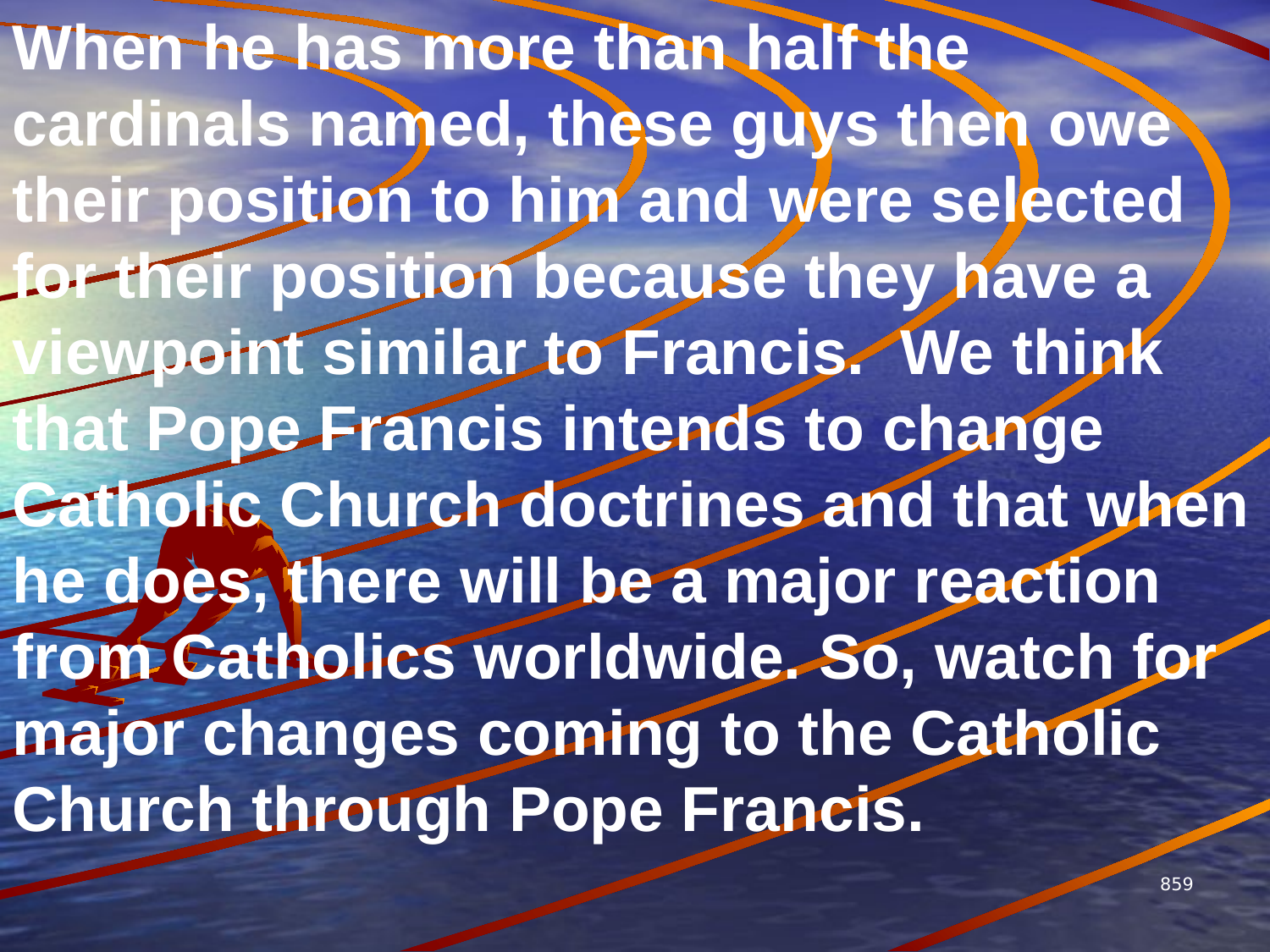

When he has more than half the cardinals named, these guys then owe their position to him and were selected for their position because they have a viewpoint similar to Francis.  We think that Pope Francis intends to change Catholic Church doctrines and that when he does, there will be a major reaction from Catholics worldwide. So, watch for major changes coming to the Catholic Church through Pope Francis.
859